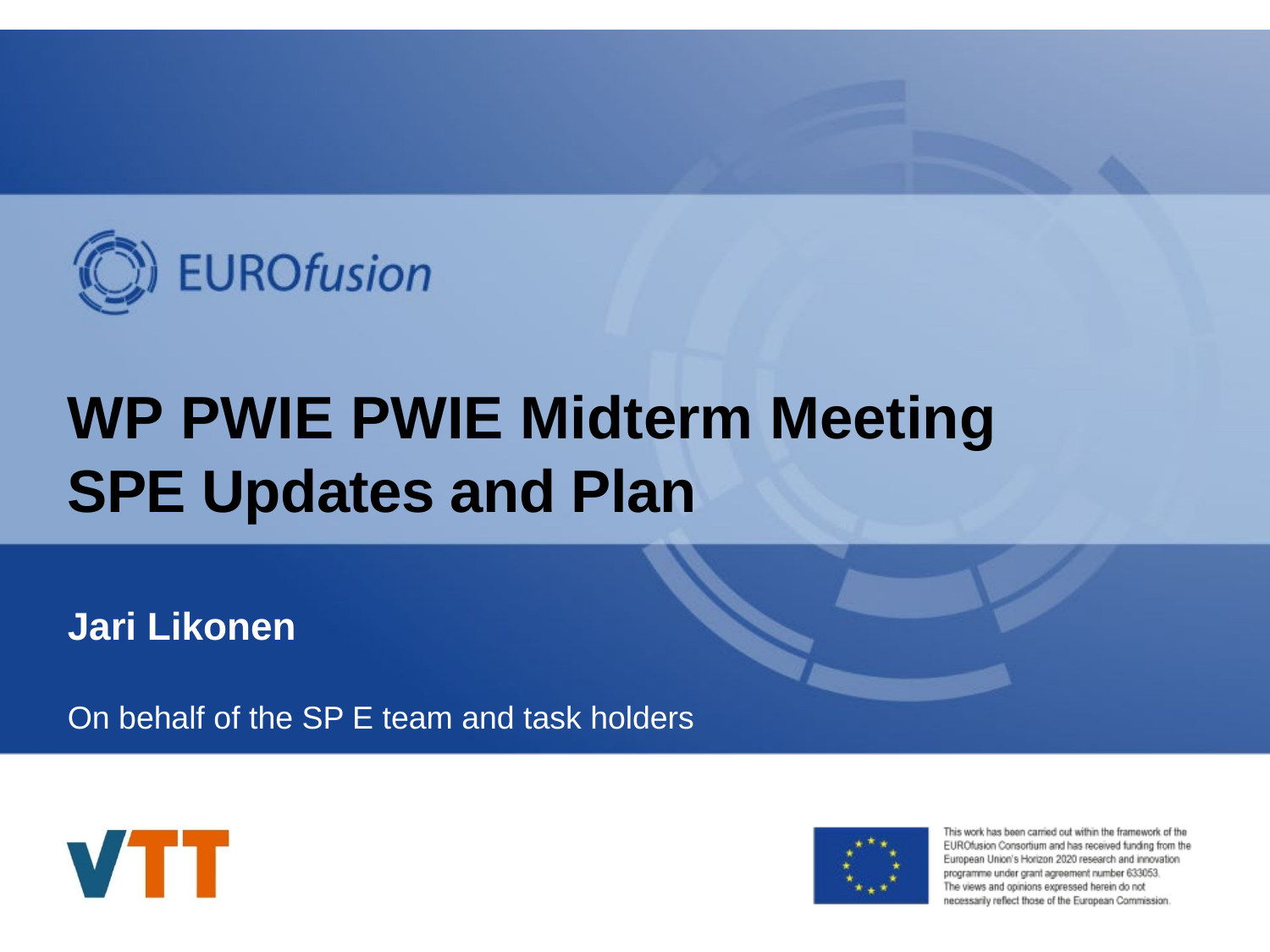

WP PWIE PWIE Midterm Meeting
SPE Updates and Plan
Jari Likonen

On behalf of the SP E team and task holders